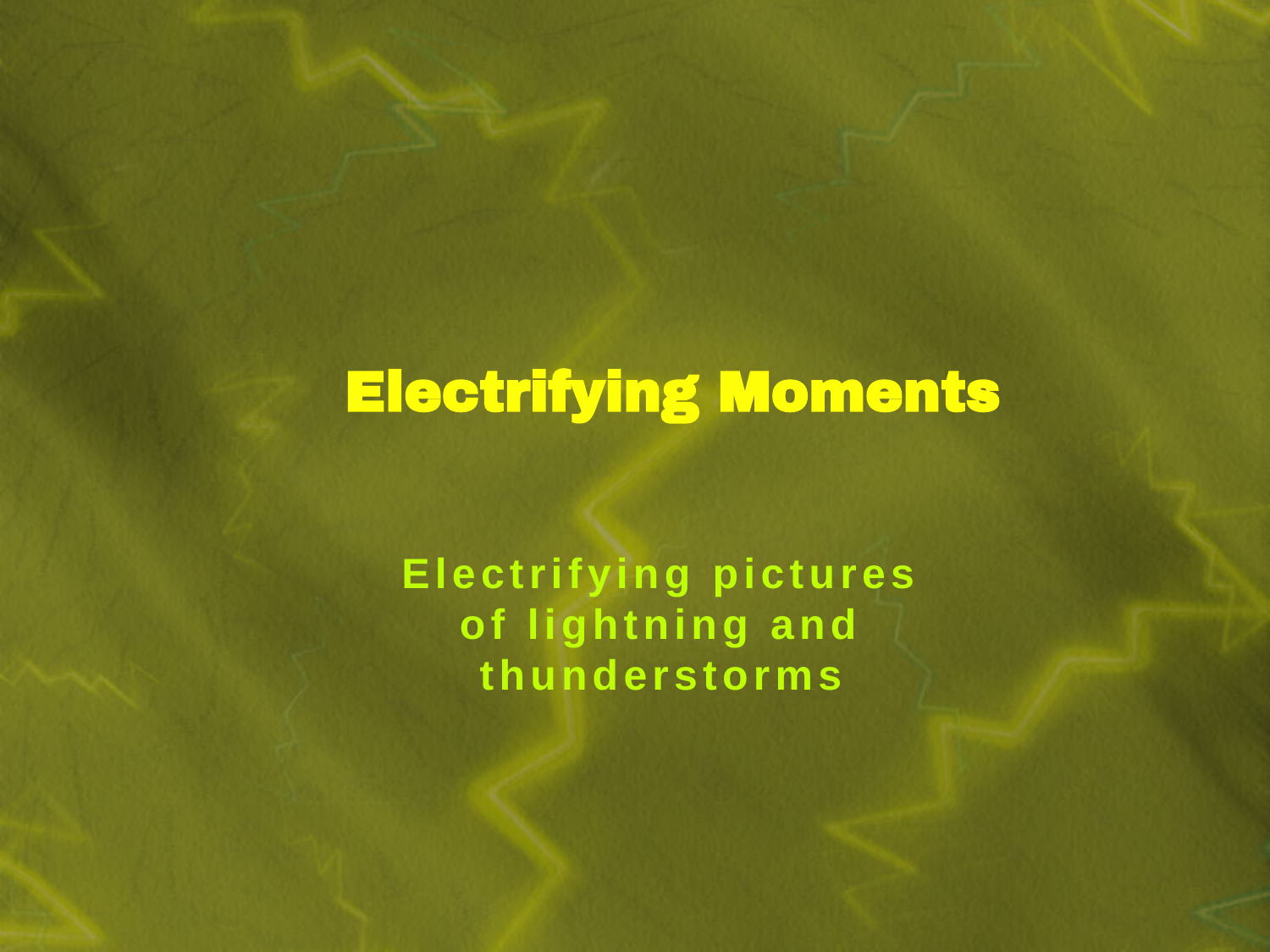

# Electrifying Moments
Electrifying pictures of lightning and thunderstorms